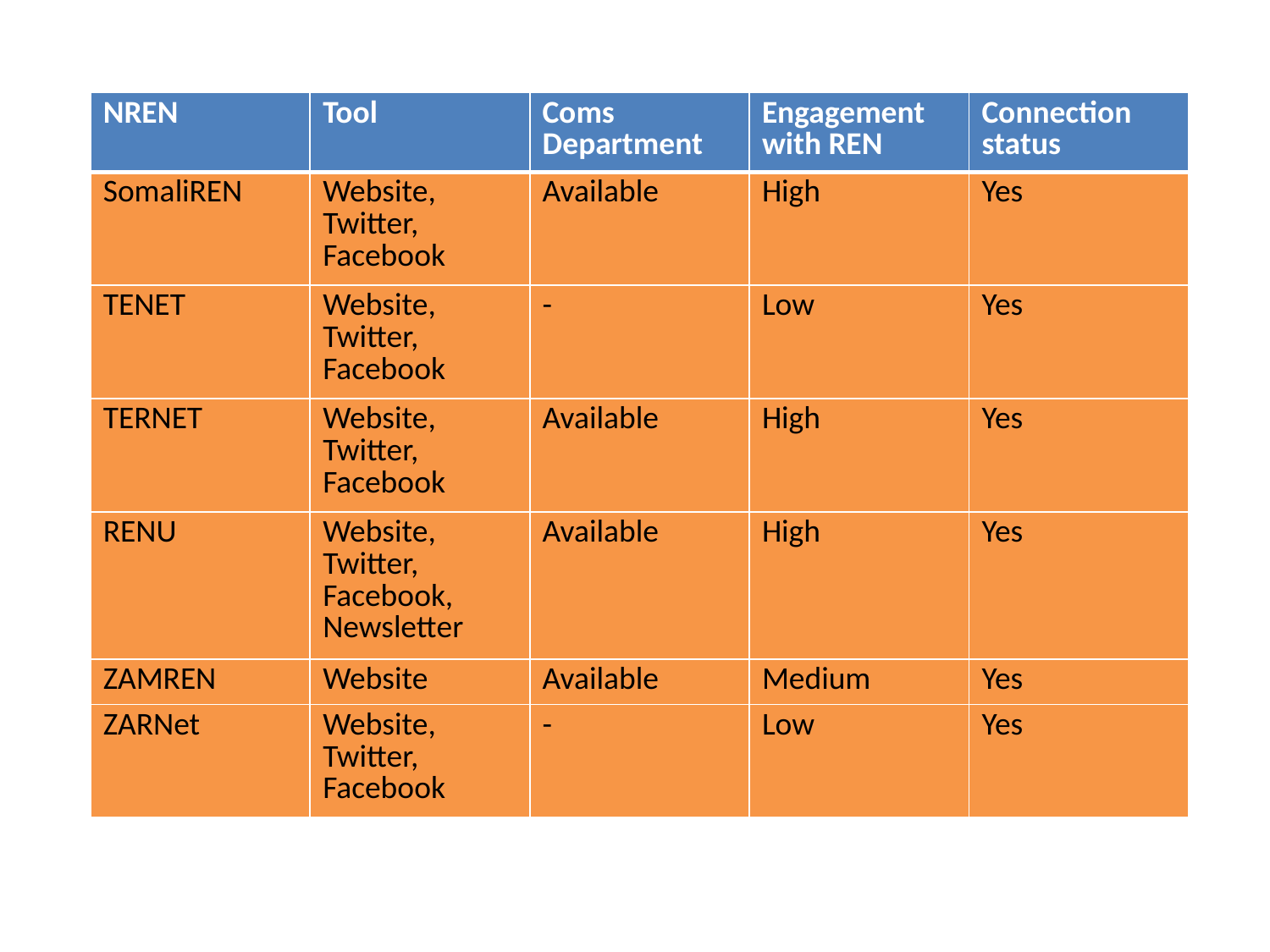

| NREN | Tool | Coms Department | Engagement with REN | Connection status |
| --- | --- | --- | --- | --- |
| SomaliREN | Website, Twitter, Facebook | Available | High | Yes |
| TENET | Website, Twitter, Facebook | - | Low | Yes |
| TERNET | Website, Twitter, Facebook | Available | High | Yes |
| RENU | Website, Twitter, Facebook, Newsletter | Available | High | Yes |
| ZAMREN | Website | Available | Medium | Yes |
| ZARNet | Website, Twitter, Facebook | - | Low | Yes |